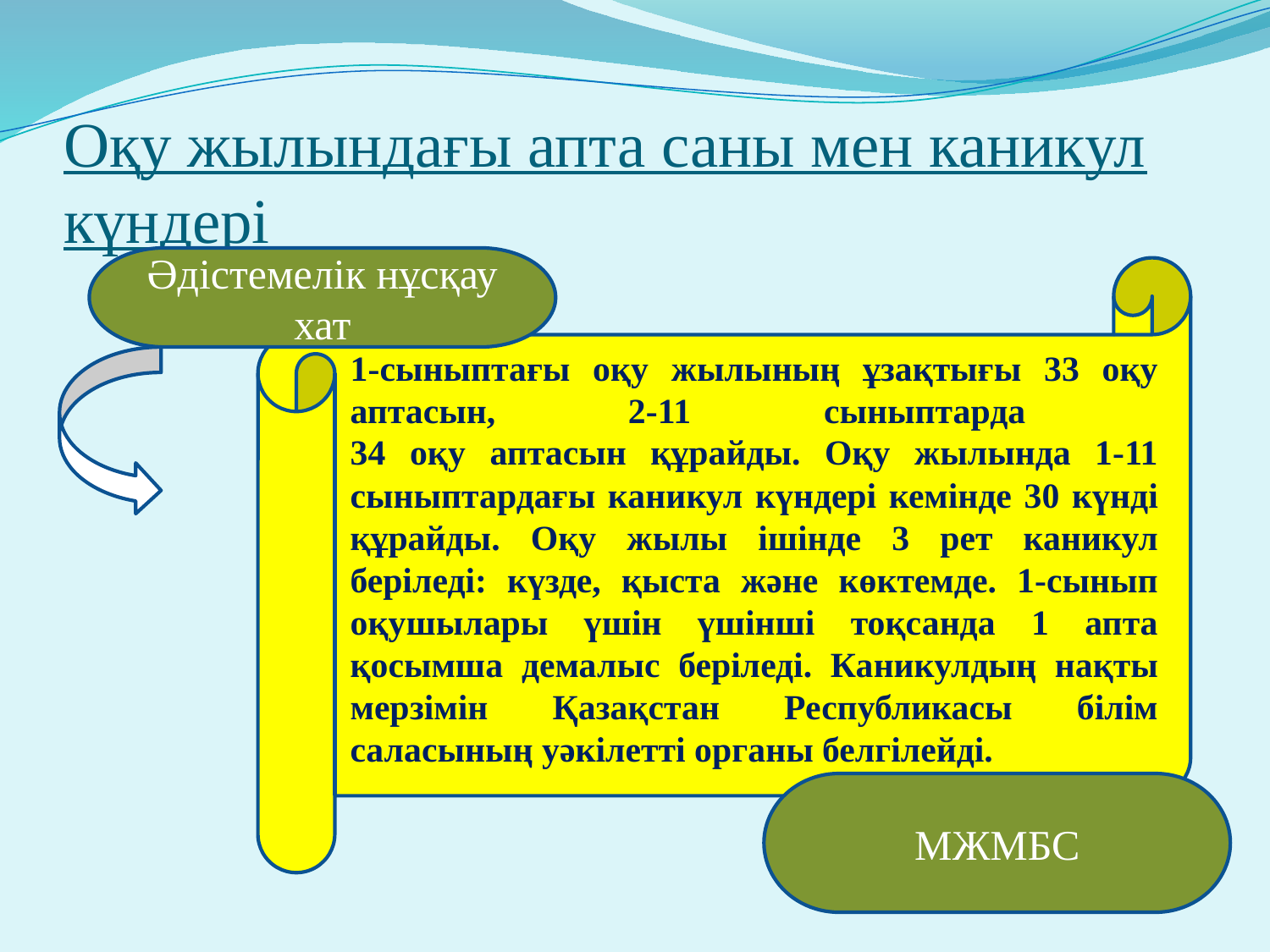

# Оқу жылындағы апта саны мен каникул күндері
Әдістемелік нұсқау хат

1-сыныптағы оқу жылының ұзақтығы 33 оқу аптасын, 2-11 сыныптарда
34 оқу аптасын құрайды. Оқу жылында 1-11 сыныптардағы каникул күндері кемінде 30 күнді құрайды. Оқу жылы ішінде 3 рет каникул беріледі: күзде, қыста және көктемде. 1-сынып оқушылары үшін үшінші тоқсанда 1 апта қосымша демалыс беріледі. Каникулдың нақты мерзімін Қазақстан Республикасы білім саласының уәкілетті органы белгілейді.

МЖМБС